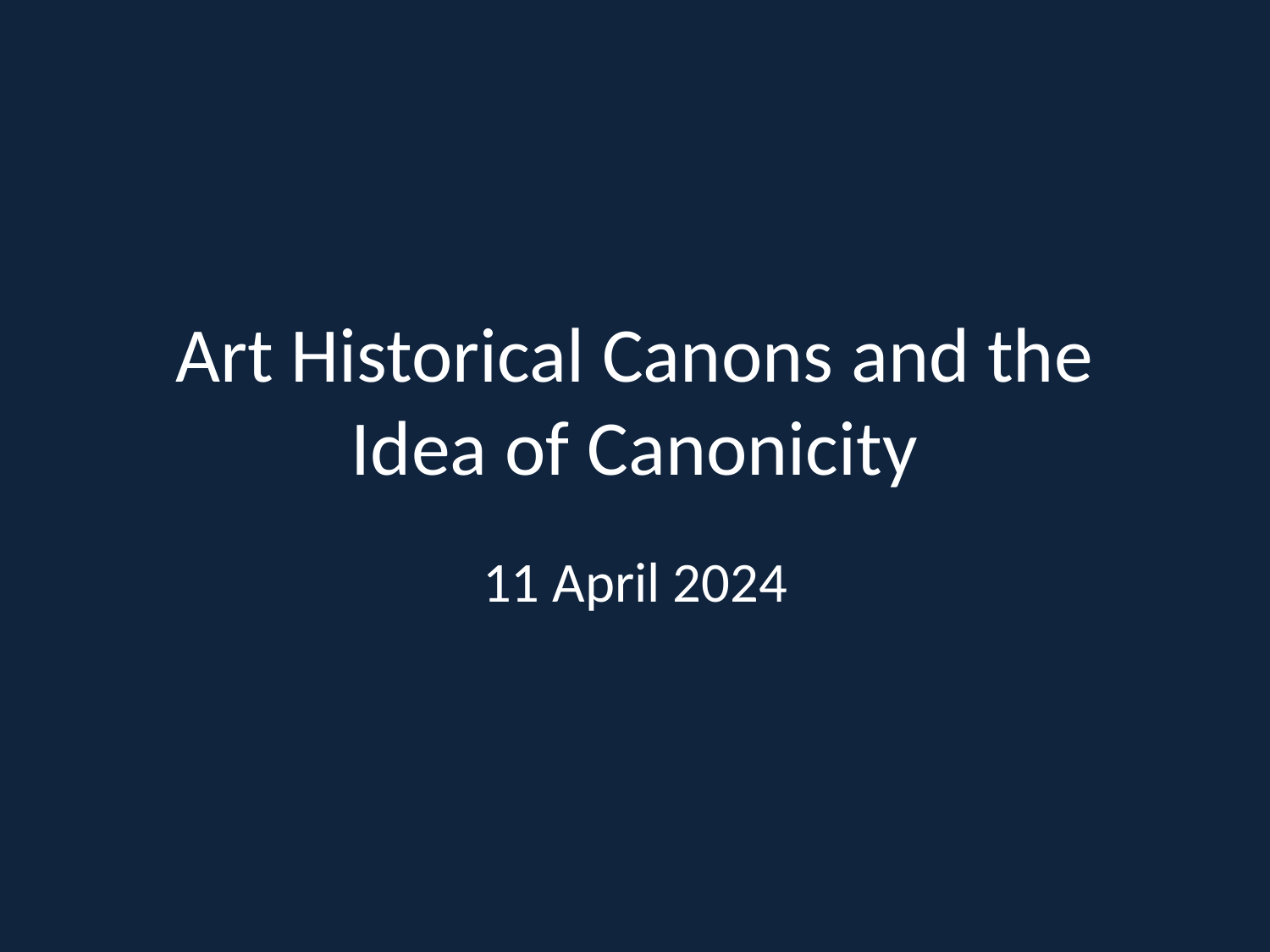

# Art Historical Canons and the Idea of Canonicity
11 April 2024